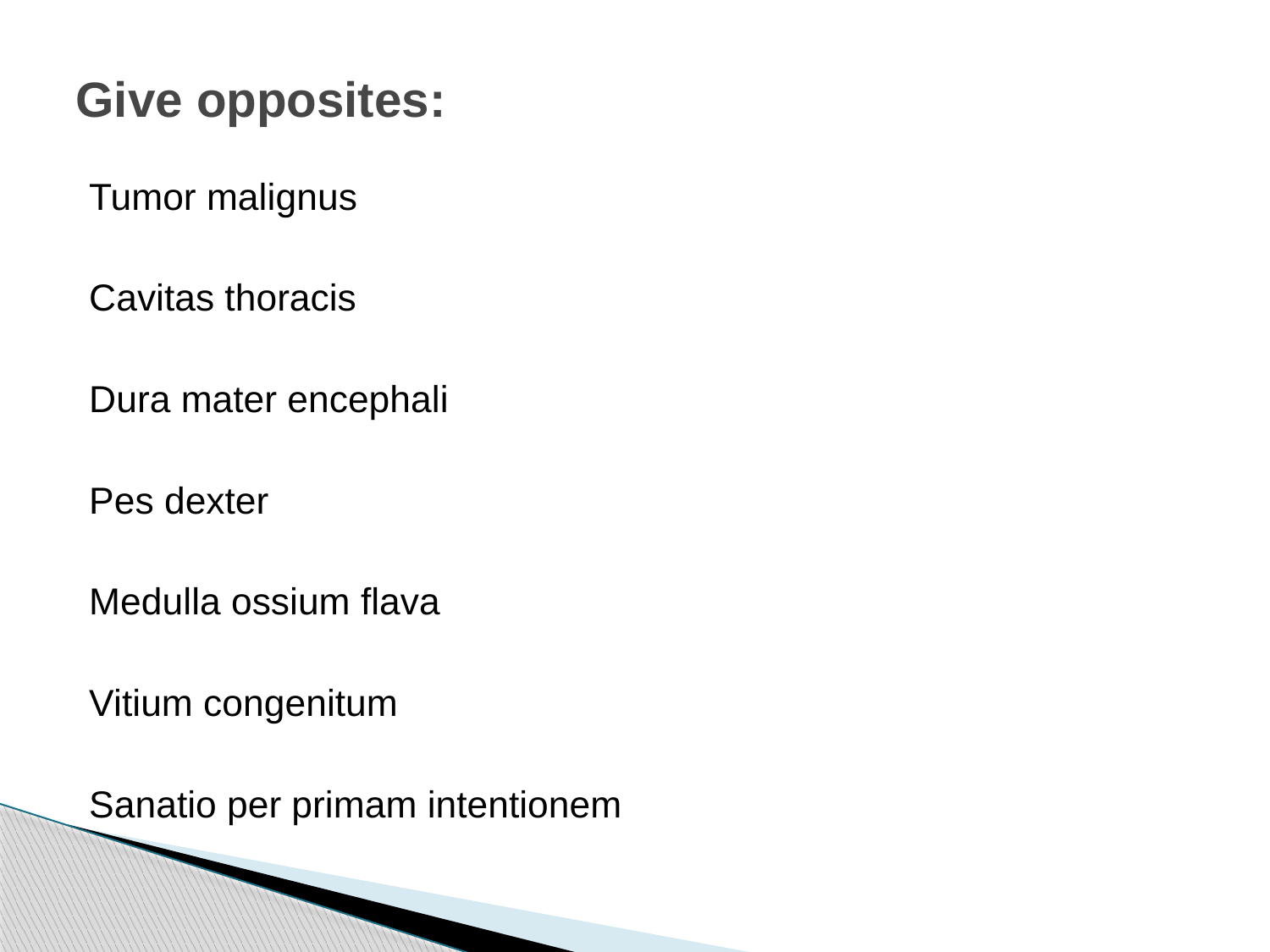

# Give opposites:
Tumor malignus

Cavitas thoracis

Dura mater encephali

Pes dexter

Medulla ossium flava

Vitium congenitum

Sanatio per primam intentionem